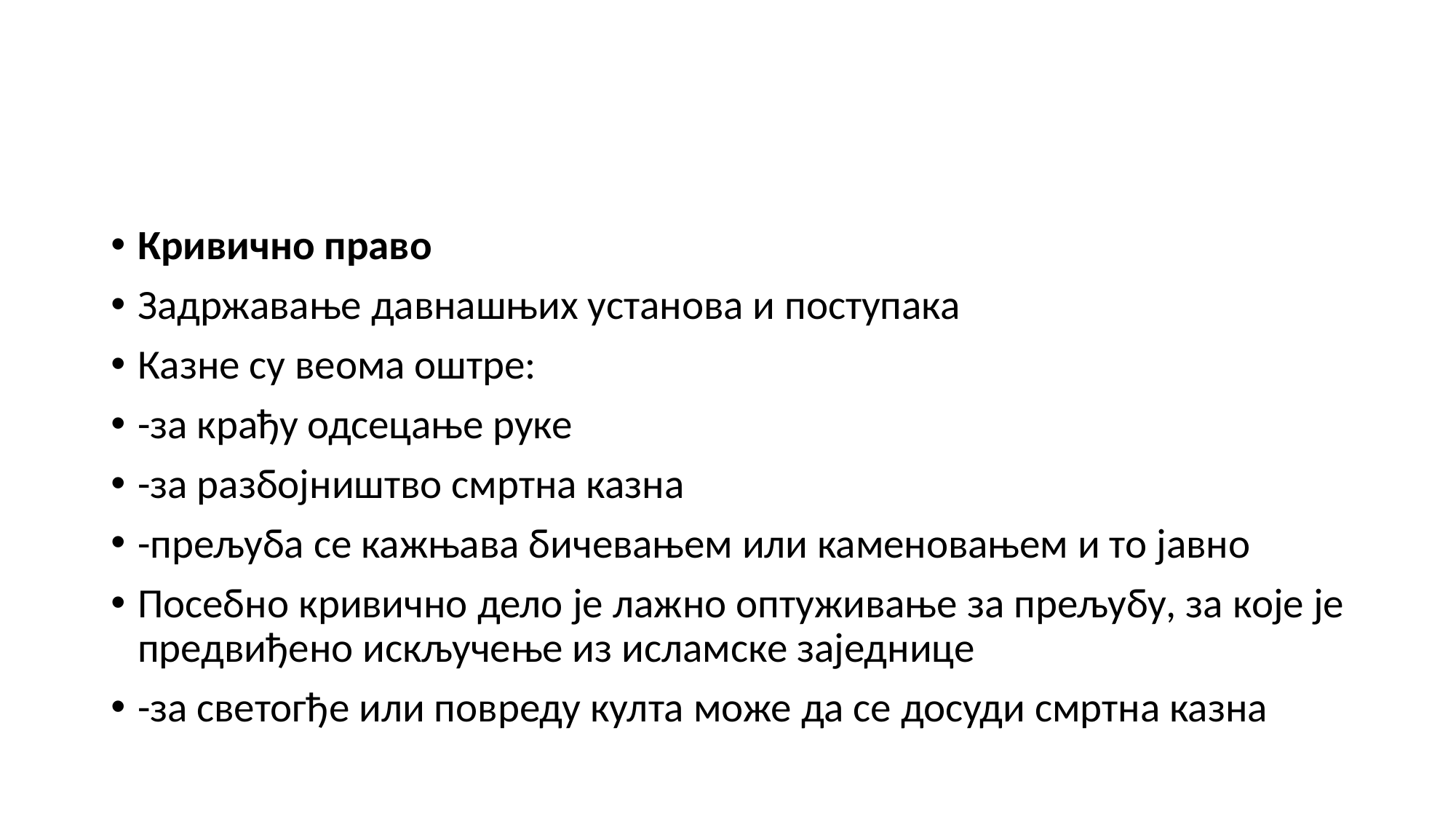

#
Кривично право
Задржавање давнашњих установа и поступака
Казне су веома оштре:
-за крађу одсецање руке
-за разбојништво смртна казна
-прељуба се кажњава бичевањем или каменовањем и то јавно
Посебно кривично дело је лажно оптуживање за прељубу, за које је предвиђено искључење из исламске заједнице
-за светогђе или повреду култа може да се досуди смртна казна